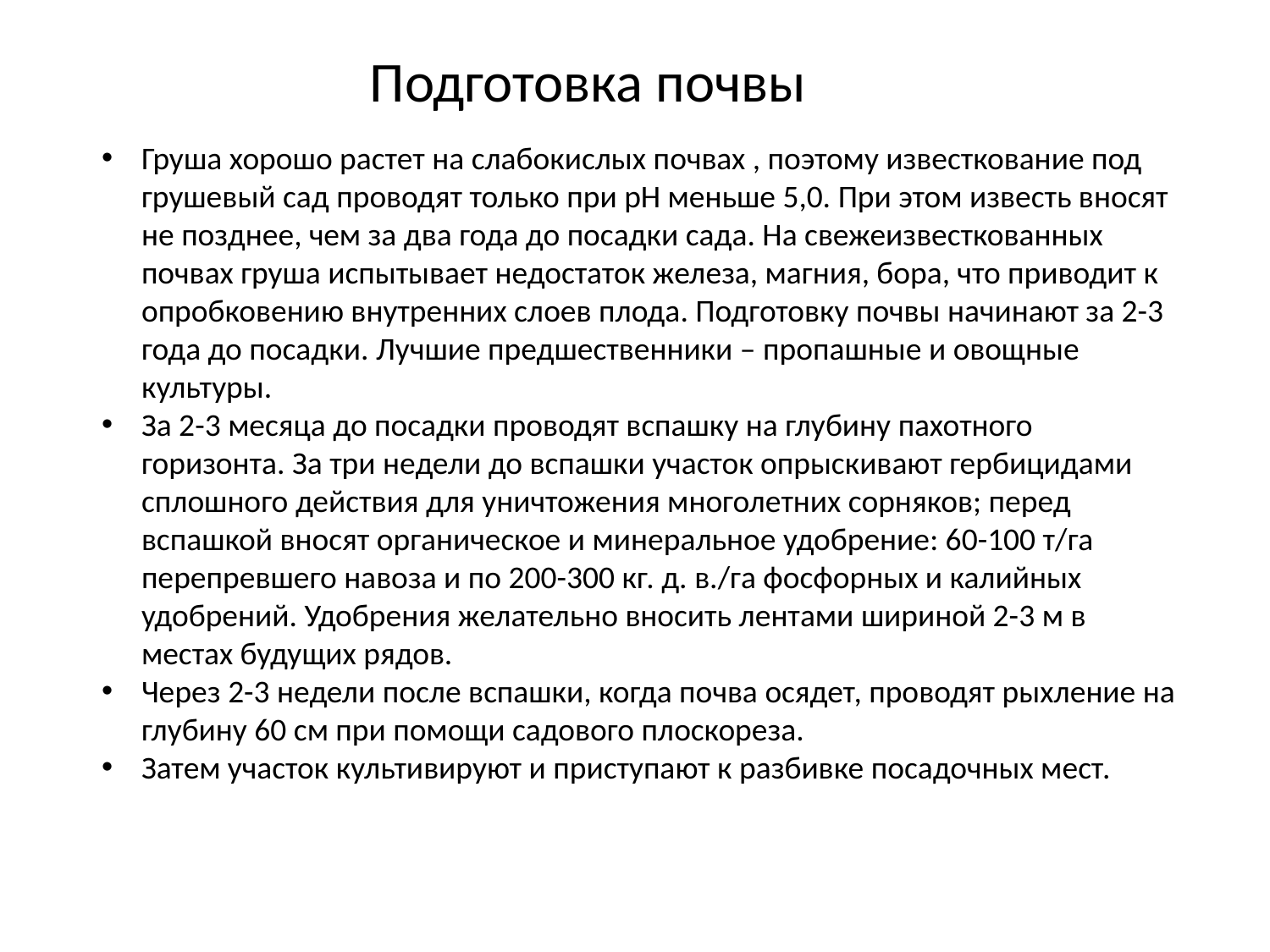

Подготовка почвы

Груша хорошо растет на слабокислых почвах , поэтому известкование под грушевый сад проводят только при рН меньше 5,0. При этом известь вносят не позднее, чем за два года до посадки сада. На свежеизвесткованных  почвах груша испытывает недостаток железа, магния, бора, что приводит к опробковению внутренних слоев плода. Подготовку почвы начинают за 2-3 года до посадки. Лучшие предшественники – пропашные и овощные культуры.
За 2-3 месяца до посадки проводят вспашку на глубину пахотного горизонта. За три недели до вспашки участок опрыскивают гербицидами сплошного действия для уничтожения многолетних сорняков; перед вспашкой вносят органическое и минеральное удобрение: 60-100 т/га перепревшего навоза и по 200-300 кг. д. в./га фосфорных и калийных удобрений. Удобрения желательно вносить лентами шириной 2-3 м в местах будущих рядов.
Через 2-3 недели после вспашки, когда почва осядет, проводят рыхление на глубину 60 см при помощи садового плоскореза.
Затем участок культивируют и приступают к разбивке посадочных мест.